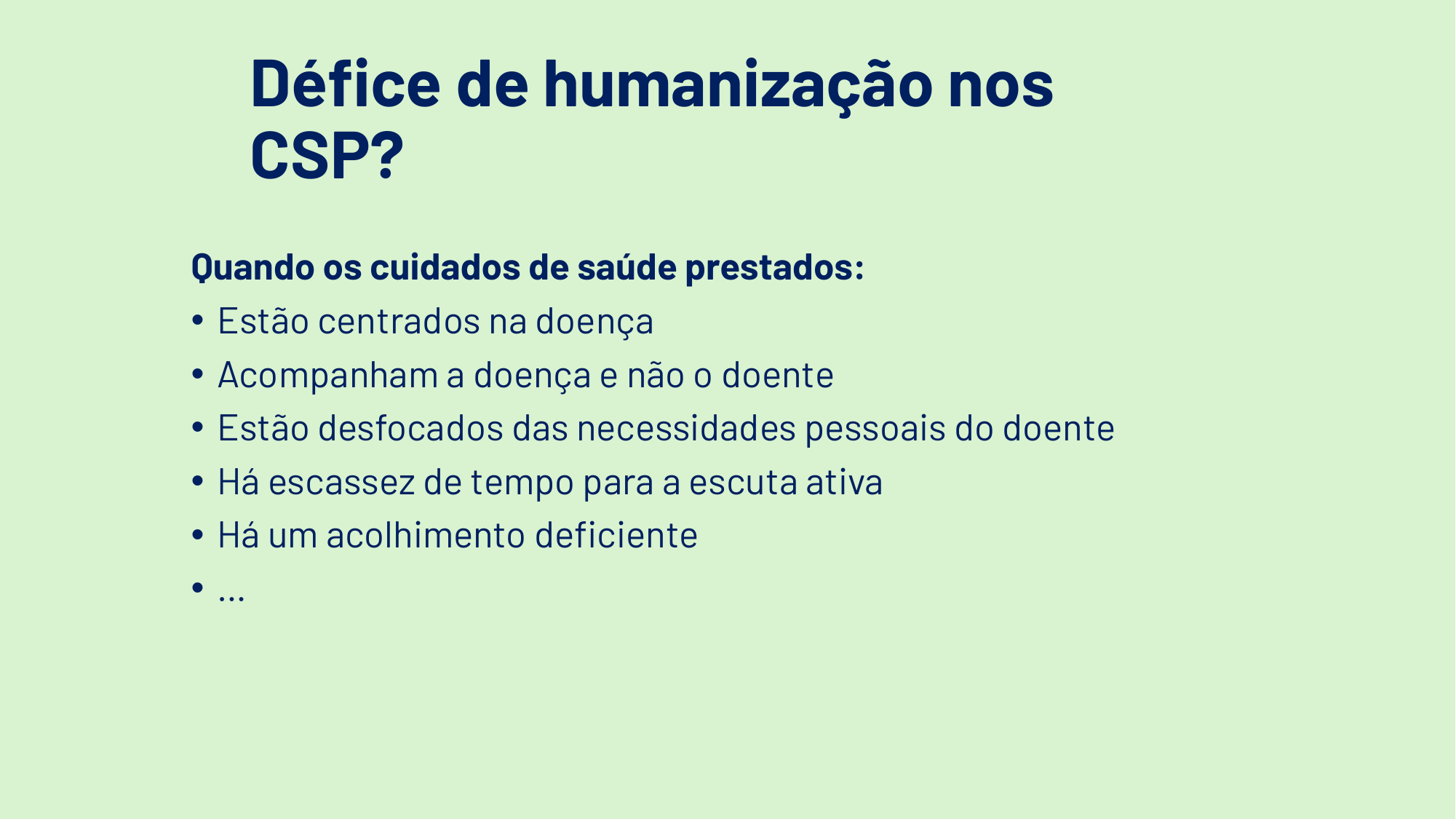

# Défice de humanização nos CSP?
Quando os cuidados de saúde prestados:
Estão centrados na doença
Acompanham a doença e não o doente
Estão desfocados das necessidades pessoais do doente
Há escassez de tempo para a escuta ativa
Há um acolhimento deficiente
…